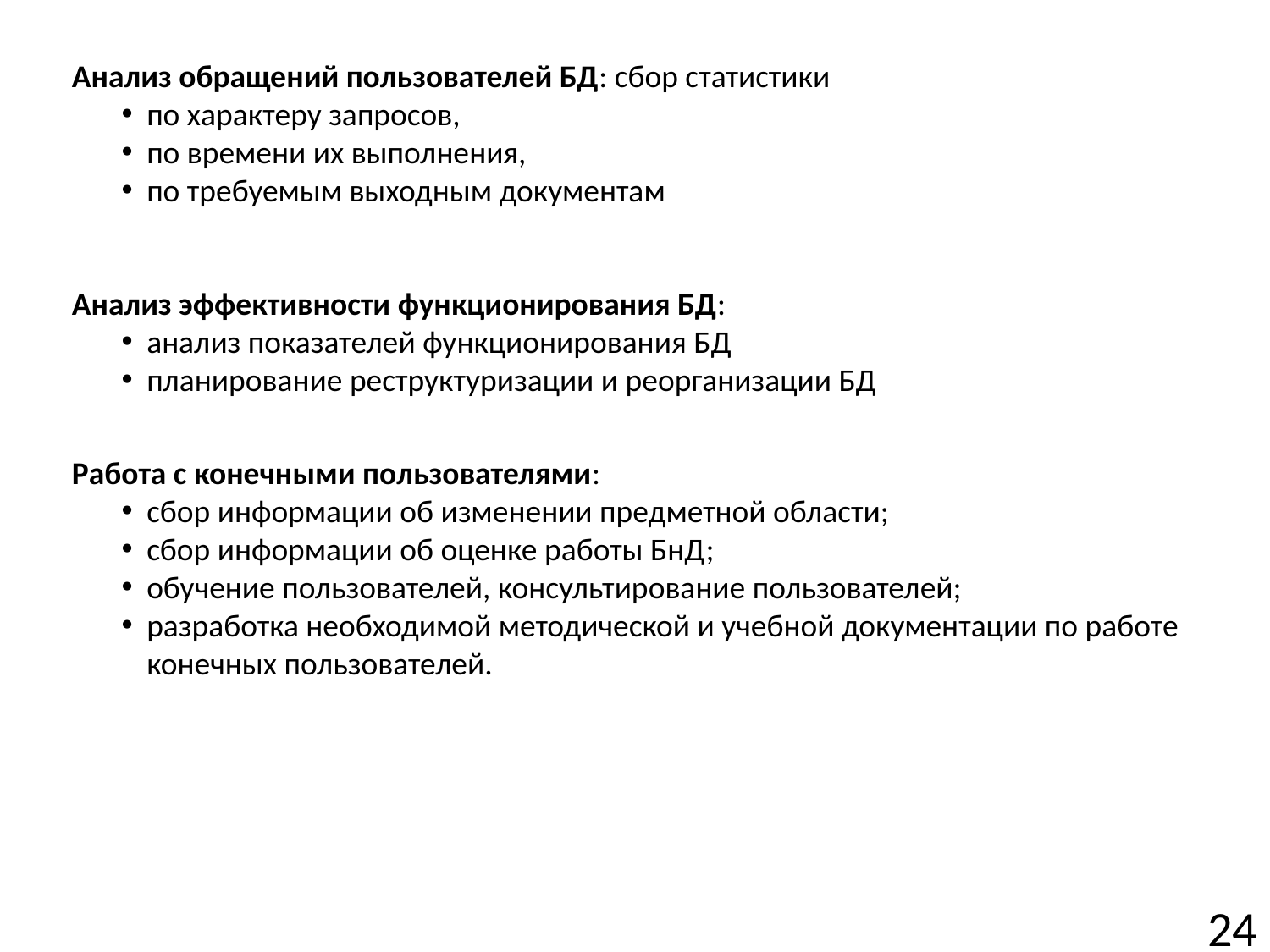

Анализ обращений пользователей БД: сбор статистики
по характеру запросов,
по времени их выполнения,
по требуемым выходным документам
Анализ эффективности функционирования БД:
анализ показателей функционирования БД
планирование реструктуризации и реорганизации БД
Работа с конечными пользователями:
сбор информации об изменении предметной области;
сбор информации об оценке работы БнД;
обучение пользователей, консультирование пользователей;
разработка необходимой методической и учебной документации по работе конечных пользователей.
24